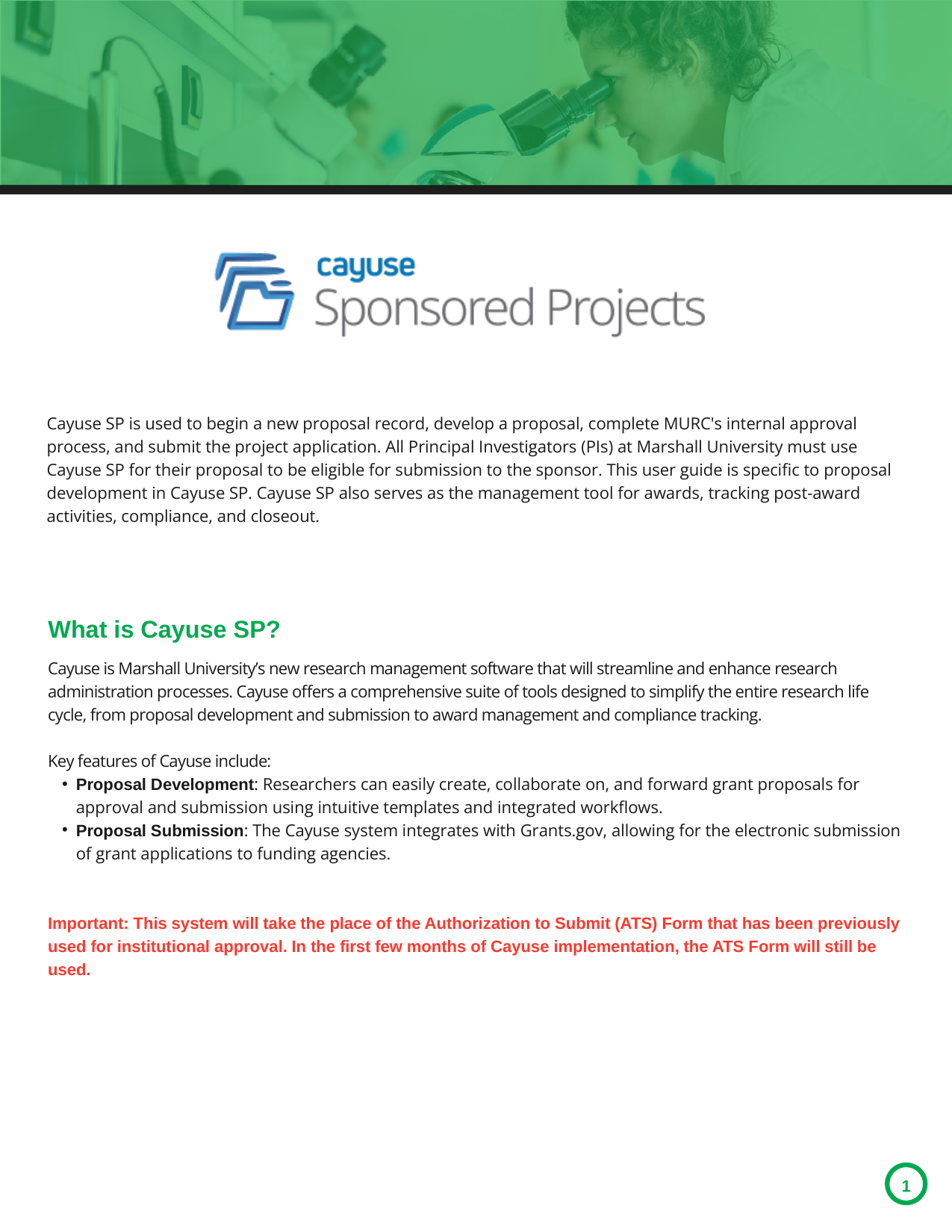

Cayuse SP is used to begin a new proposal record, develop a proposal, complete MURC's internal approval process, and submit the project application. All Principal Investigators (PIs) at Marshall University must use Cayuse SP for their proposal to be eligible for submission to the sponsor. This user guide is specific to proposal development in Cayuse SP. Cayuse SP also serves as the management tool for awards, tracking post-award activities, compliance, and closeout.

What is Cayuse SP?
Cayuse is Marshall University’s new research management software that will streamline and enhance research administration processes. Cayuse offers a comprehensive suite of tools designed to simplify the entire research life cycle, from proposal development and submission to award management and compliance tracking.

Key features of Cayuse include:
Proposal Development: Researchers can easily create, collaborate on, and forward grant proposals for approval and submission using intuitive templates and integrated workflows.
Proposal Submission: The Cayuse system integrates with Grants.gov, allowing for the electronic submission of grant applications to funding agencies.

Important: This system will take the place of the Authorization to Submit (ATS) Form that has been previously used for institutional approval. In the first few months of Cayuse implementation, the ATS Form will still be used.

1